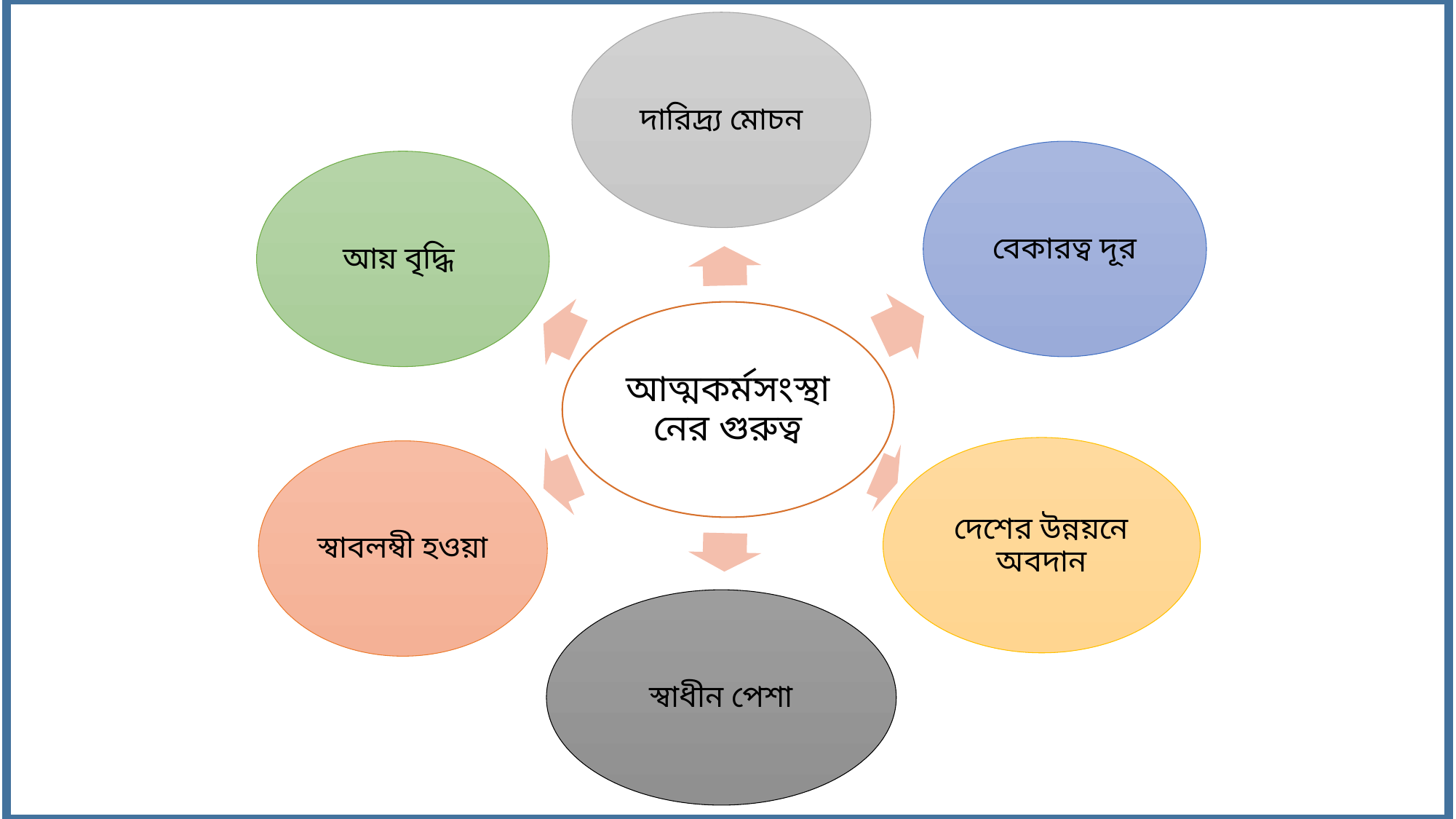

আত্মকর্মসংস্থানের গুরুত্ব

দারিদ্র্য মোচন

বেকারত্ব দূর

দেশের উন্নয়নে অবদান

স্বাধীন পেশা

স্বাবলম্বী হওয়া

আয় বৃদ্ধি